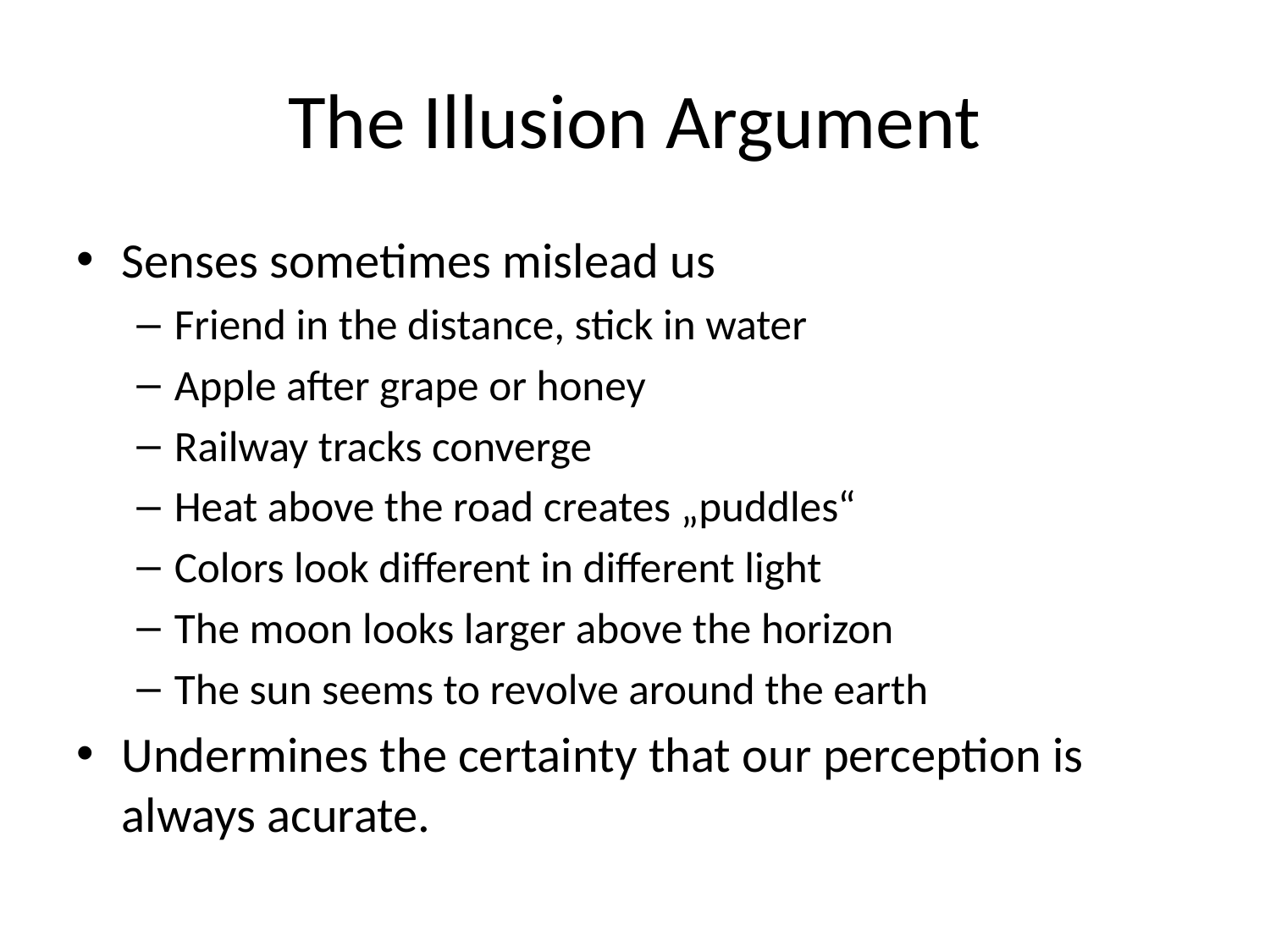

# The Illusion Argument
Senses sometimes mislead us
Friend in the distance, stick in water
Apple after grape or honey
Railway tracks converge
Heat above the road creates „puddles“
Colors look different in different light
The moon looks larger above the horizon
The sun seems to revolve around the earth
Undermines the certainty that our perception is always acurate.